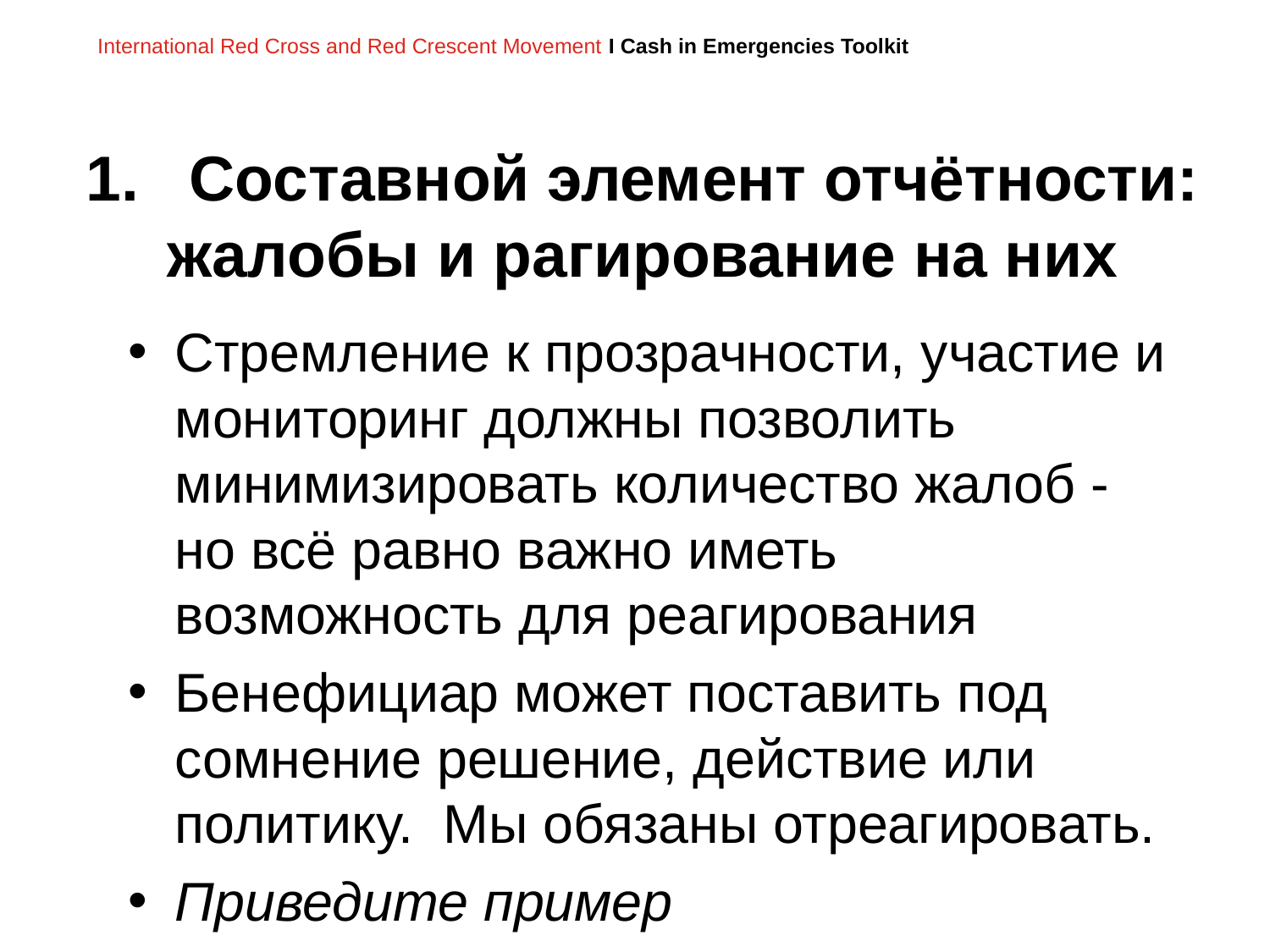

# Составной элемент отчётности:
жалобы и рагирование на них
Стремление к прозрачности, участие и мониторинг должны позволить минимизировать количество жалоб - но всё равно важно иметь возможность для реагирования
Бенефициар может поставить под сомнение решение, действие или политику.  Мы обязаны отреагировать.
Приведите пример